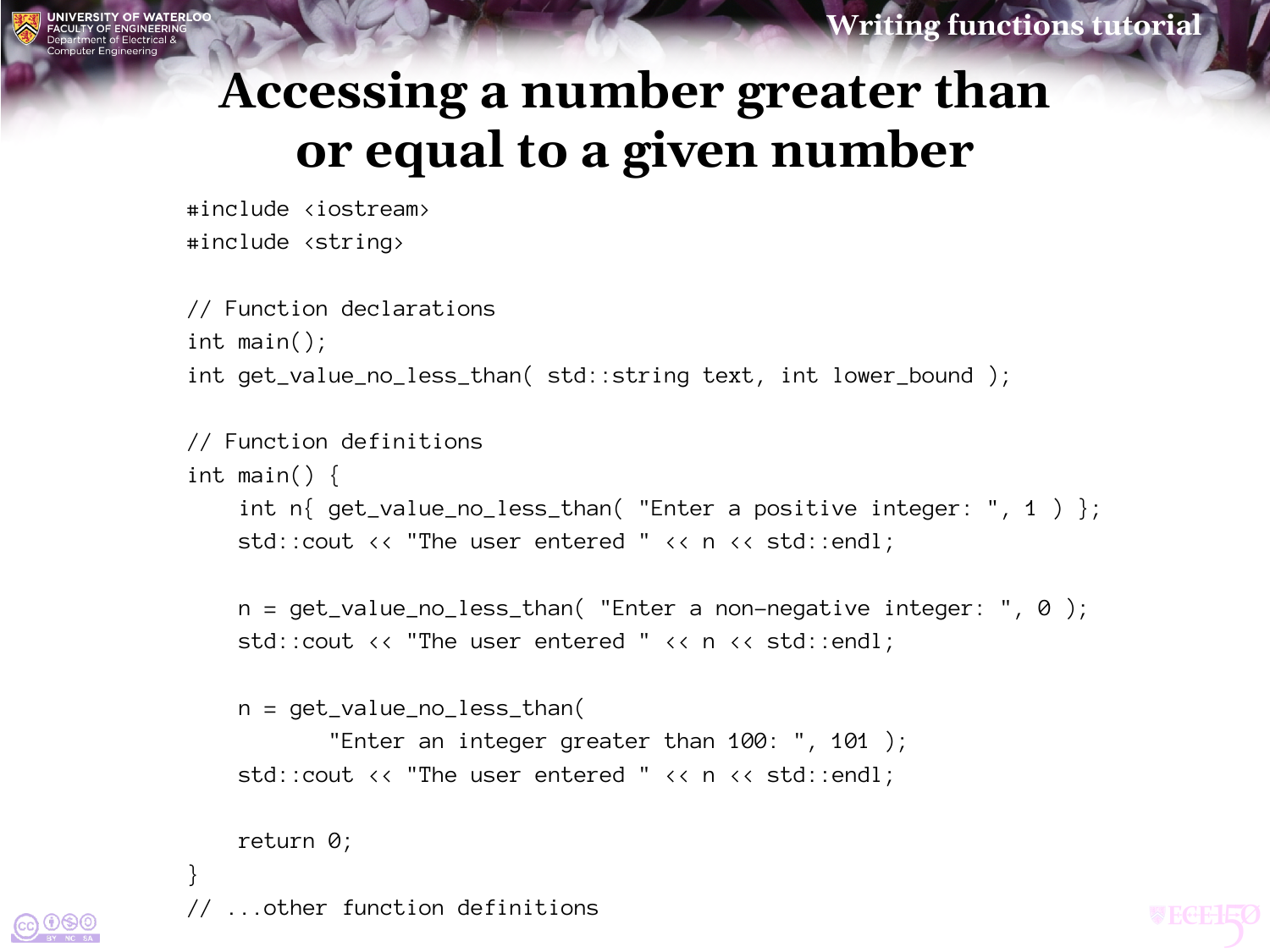

# Accessing a number greater than or equal to a given number
#include <iostream>
#include <string>

// Function declarations
int main();
int get_value_no_less_than( std::string text, int lower_bound );

// Function definitions
int main() {
    int n{ get_value_no_less_than( "Enter a positive integer: ", 1 ) };
    std::cout << "The user entered " << n << std::endl;

    n = get_value_no_less_than( "Enter a non-negative integer: ", 0 );
    std::cout << "The user entered " << n << std::endl;

    n = get_value_no_less_than(
           "Enter an integer greater than 100: ", 101 );
    std::cout << "The user entered " << n << std::endl;

    return 0;
}
// ...other function definitions